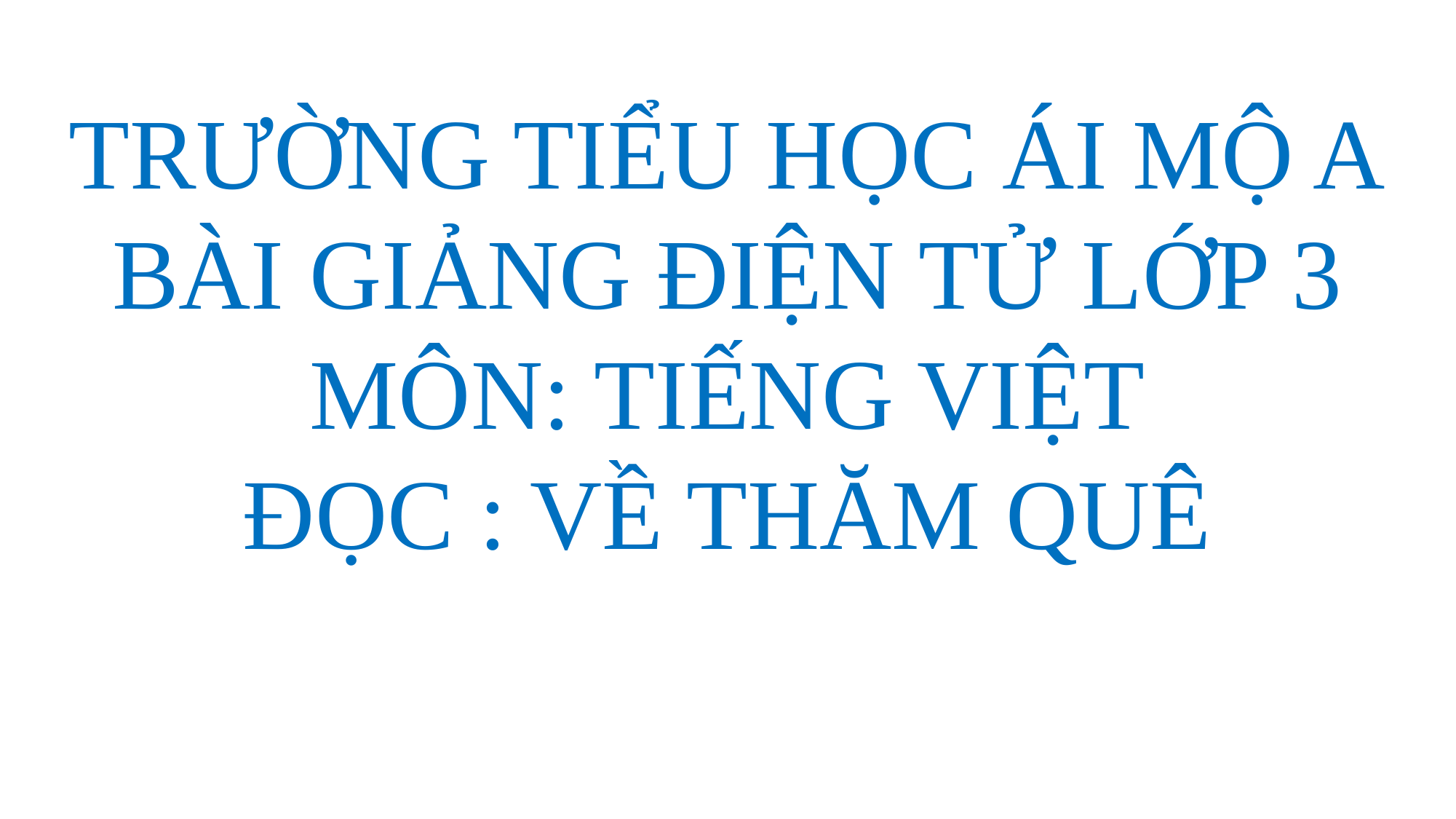

TRƯỜNG TIỂU HỌC ÁI MỘ A
BÀI GIẢNG ĐIỆN TỬ LỚP 3
MÔN: TIẾNG VIỆT
ĐỌC : VỀ THĂM QUÊ